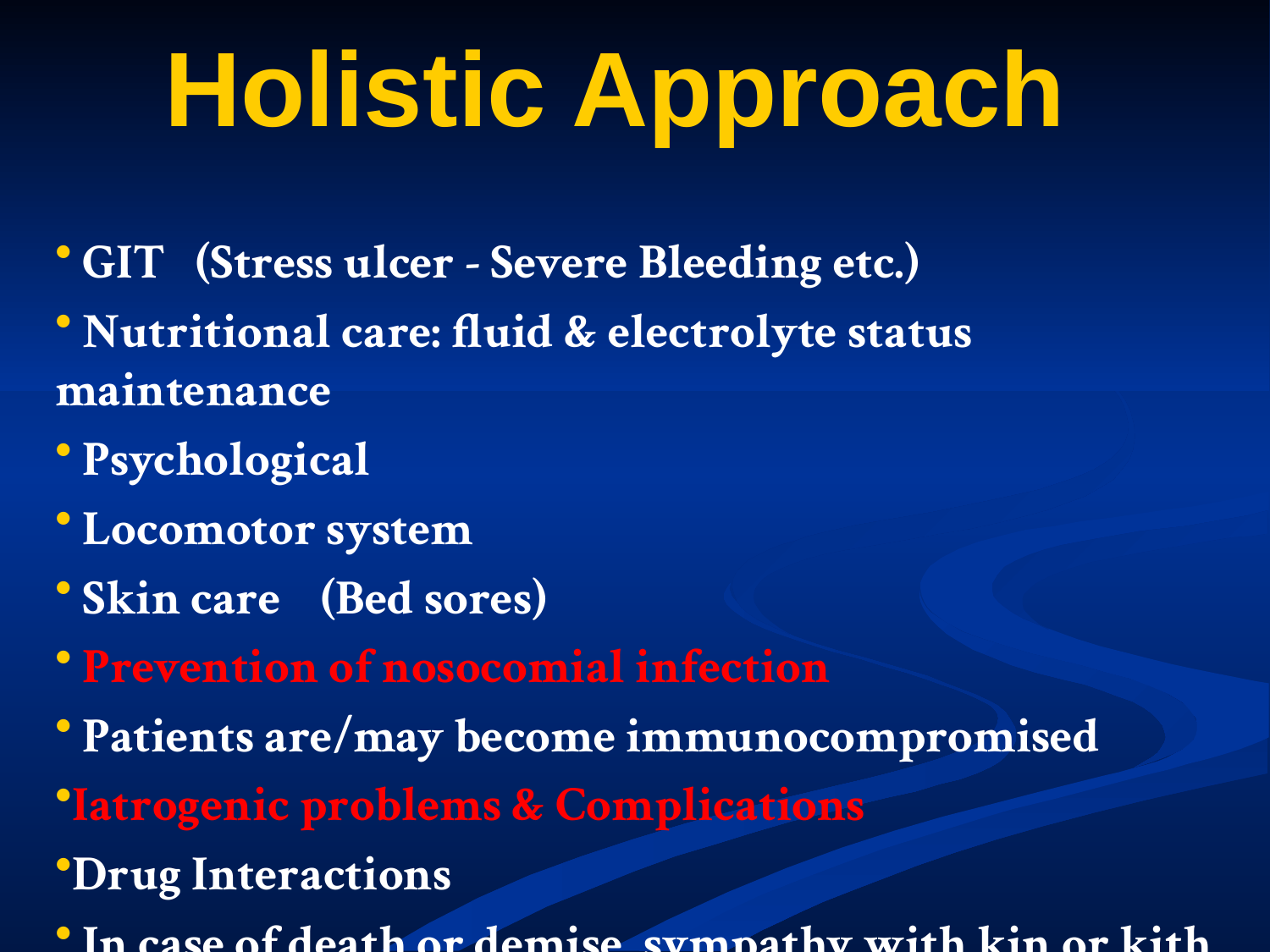

# Holistic Approach
 GIT   (Stress ulcer - Severe Bleeding etc.)
 Nutritional care: fluid & electrolyte status maintenance
 Psychological
 Locomotor system
 Skin care    (Bed sores)
 Prevention of nosocomial infection
 Patients are/may become immunocompromised
Iatrogenic problems & Complications
Drug Interactions
 In case of death or demise  sympathy with kin or kith